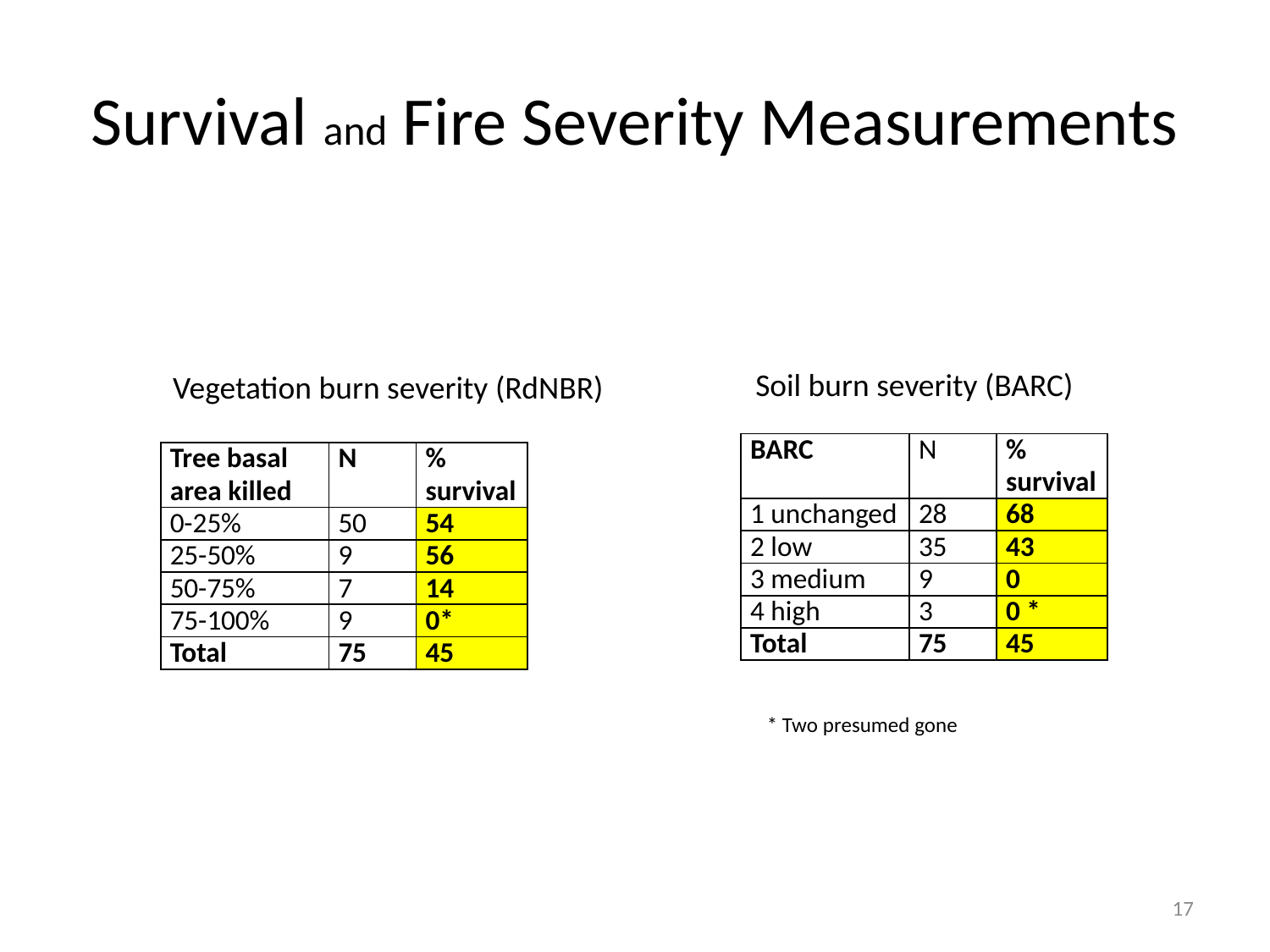

# Survival and Fire Severity Measurements
Soil burn severity (BARC)
Vegetation burn severity (RdNBR)
| BARC | N | % survival |
| --- | --- | --- |
| 1 unchanged | 28 | 68 |
| 2 low | 35 | 43 |
| 3 medium | 9 | 0 |
| 4 high | 3 | 0 \* |
| Total | 75 | 45 |
| Tree basal area killed | N | % survival |
| --- | --- | --- |
| 0-25% | 50 | 54 |
| 25-50% | 9 | 56 |
| 50-75% | 7 | 14 |
| 75-100% | 9 | 0\* |
| Total | 75 | 45 |
* Two presumed gone
17